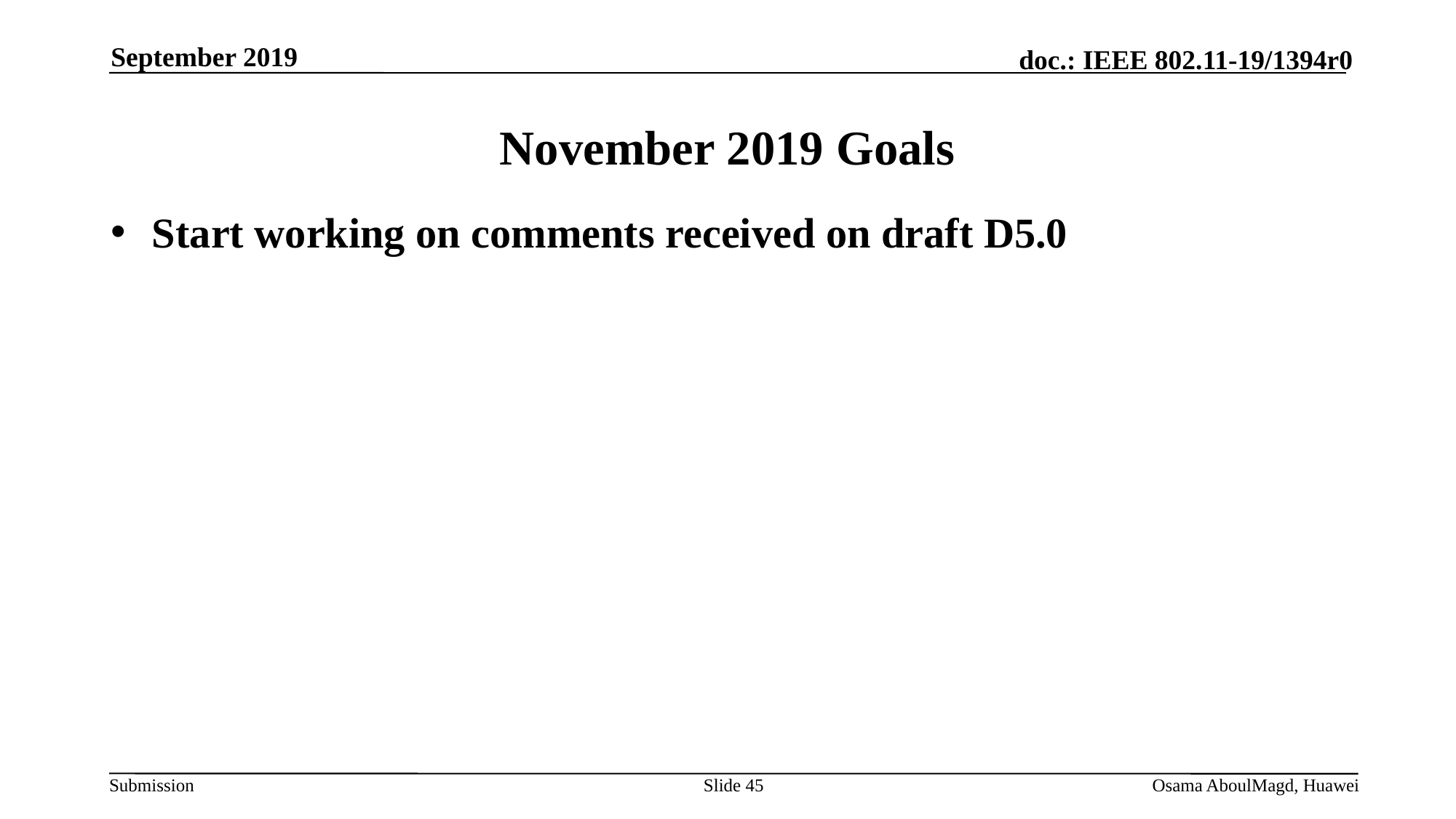

September 2019
# November 2019 Goals
Start working on comments received on draft D5.0
Slide 45
Osama AboulMagd, Huawei